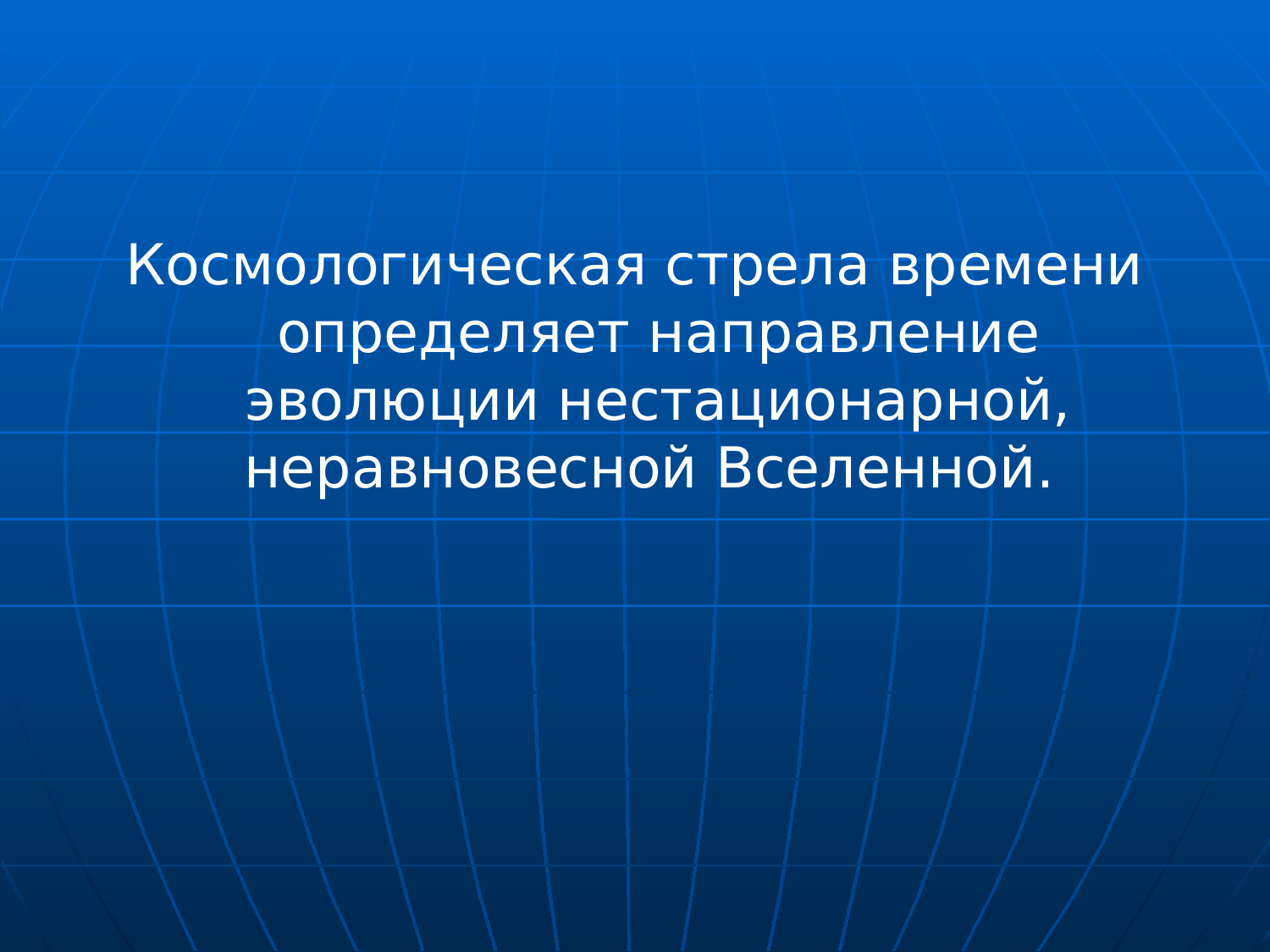

Космологическая стрела времени определяет направление эволюции нестационарной, неравновесной Вселенной.